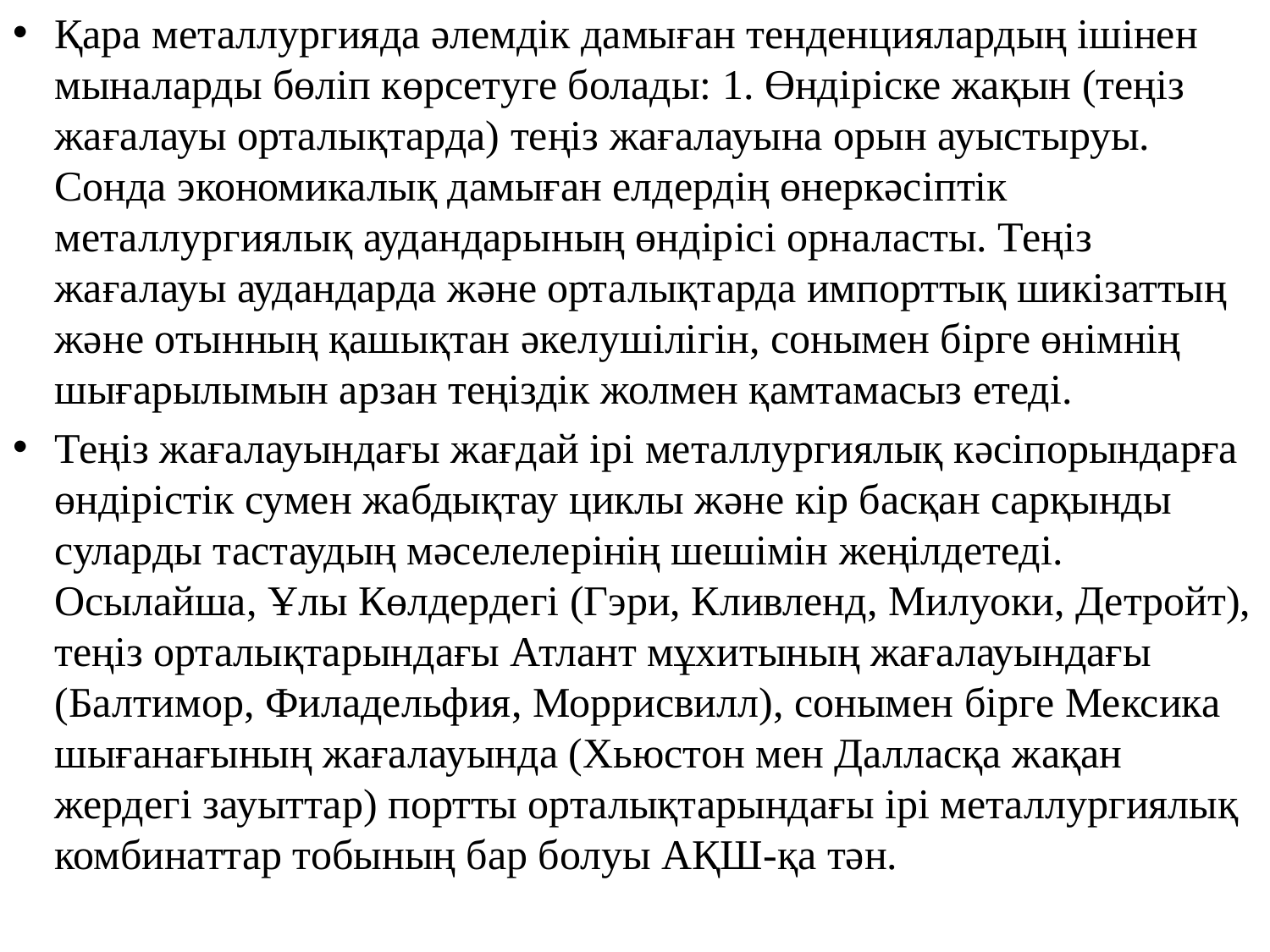

Қара металлургияда әлемдік дамыған тенденциялардың ішінен мыналарды бөліп көрсетуге болады: 1. Өндіріске жақын (теңiз жағалауы орталықтарда) теңiз жағалауына орын ауыстыруы. Сонда экономикалық дамыған елдердiң өнеркәсiптiк металлургиялық аудандарының өндiрiсi орналасты. Теңiз жағалауы аудандарда және орталықтарда импорттық шикiзаттың және отынның қашықтан әкелушілігін, сонымен бiрге өнiмнiң шығарылымын арзан теңiздік жолмен қамтамасыз етедi.
Теңiз жағалауындағы жағдай iрi металлургиялық кәсiпорындарға өндiрiстiк сумен жабдықтау циклы және кiр басқан сарқынды суларды тастаудың мәселелерiнiң шешiмiн жеңiлдетедi. Осылайша, Ұлы Көлдердегі (Гэри, Кливленд, Милуоки, Детройт), теңіз орталықтарындағы Атлант мұхитының жағалауындағы (Балтимор, Филадельфия, Моррисвилл), сонымен бірге Мексика шығанағының жағалауында (Хьюстон мен Далласқа жақан жердегі зауыттар) портты орталықтарындағы iрi металлургиялық комбинаттар тобының бар болуы АҚШ-қа тән.